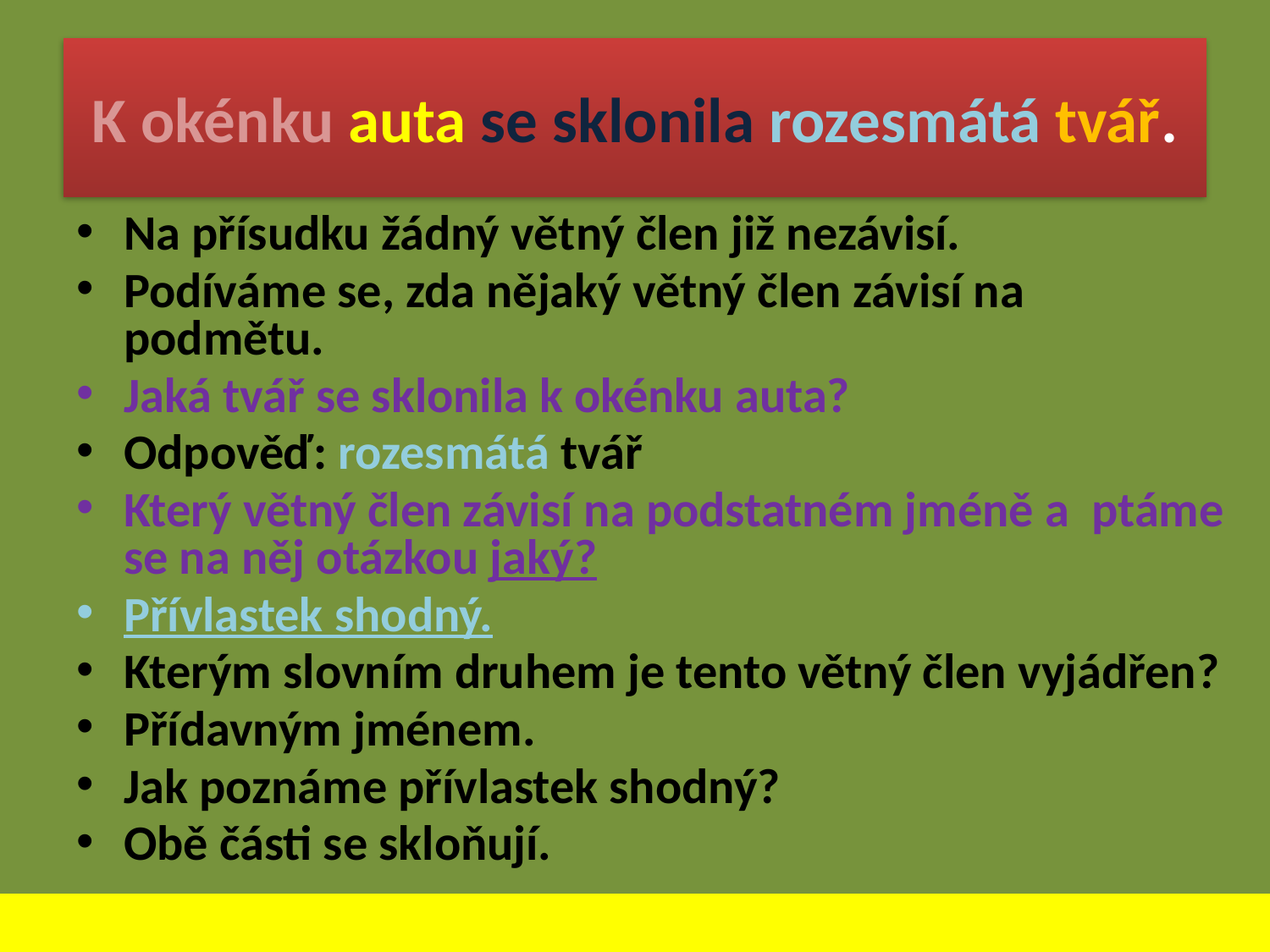

# K okénku auta se sklonila rozesmátá tvář.
Na přísudku žádný větný člen již nezávisí.
Podíváme se, zda nějaký větný člen závisí na podmětu.
Jaká tvář se sklonila k okénku auta?
Odpověď: rozesmátá tvář
Který větný člen závisí na podstatném jméně a  ptáme se na něj otázkou jaký?
Přívlastek shodný.
Kterým slovním druhem je tento větný člen vyjádřen?
Přídavným jménem.
Jak poznáme přívlastek shodný?
Obě části se skloňují.